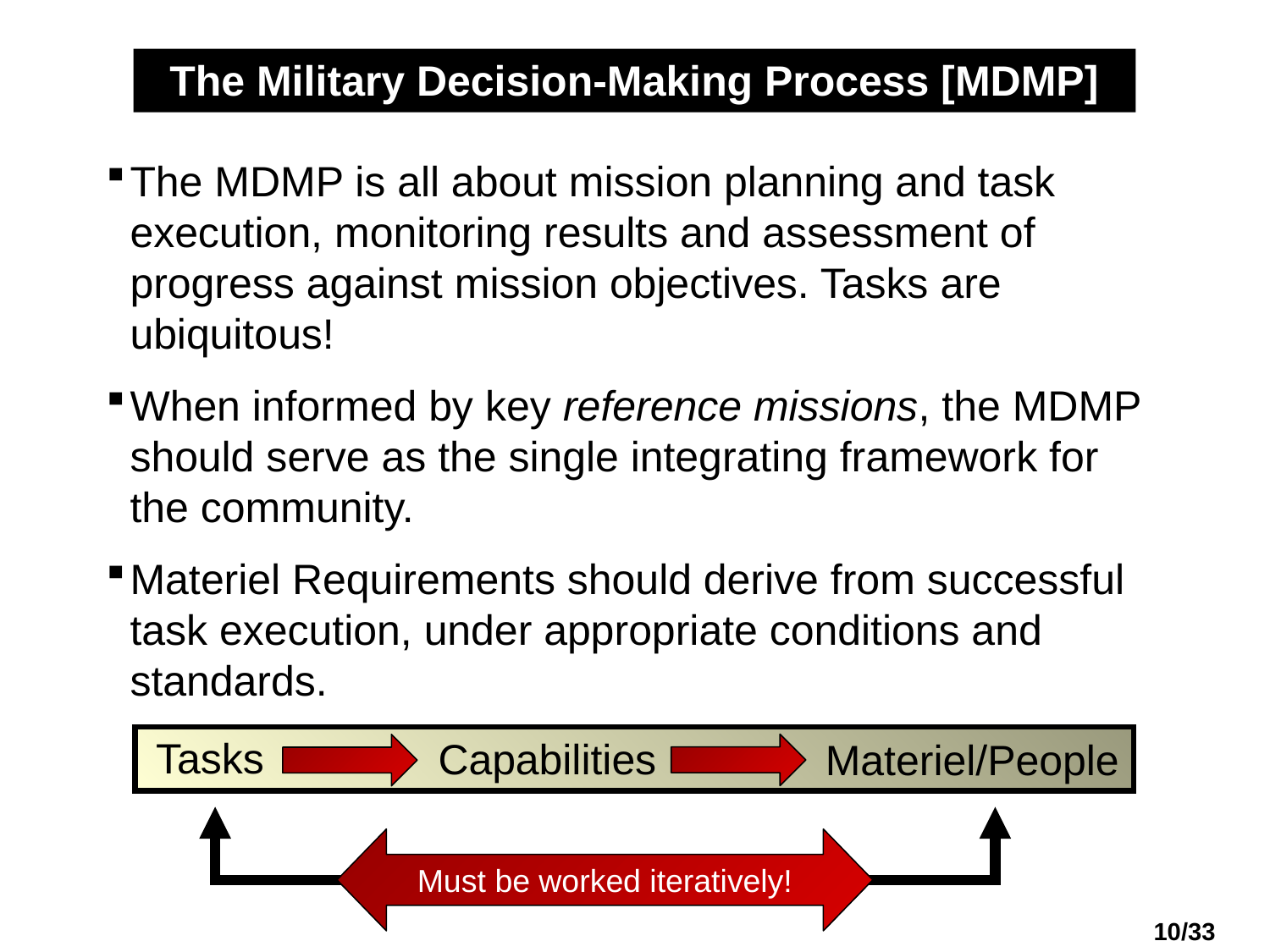

The Military Decision-Making Process [MDMP]
The MDMP is all about mission planning and task execution, monitoring results and assessment of progress against mission objectives. Tasks are ubiquitous!
When informed by key reference missions, the MDMP should serve as the single integrating framework for the community.
Materiel Requirements should derive from successful task execution, under appropriate conditions and standards.
Tasks
Capabilities

Materiel/People

Must be worked iteratively!